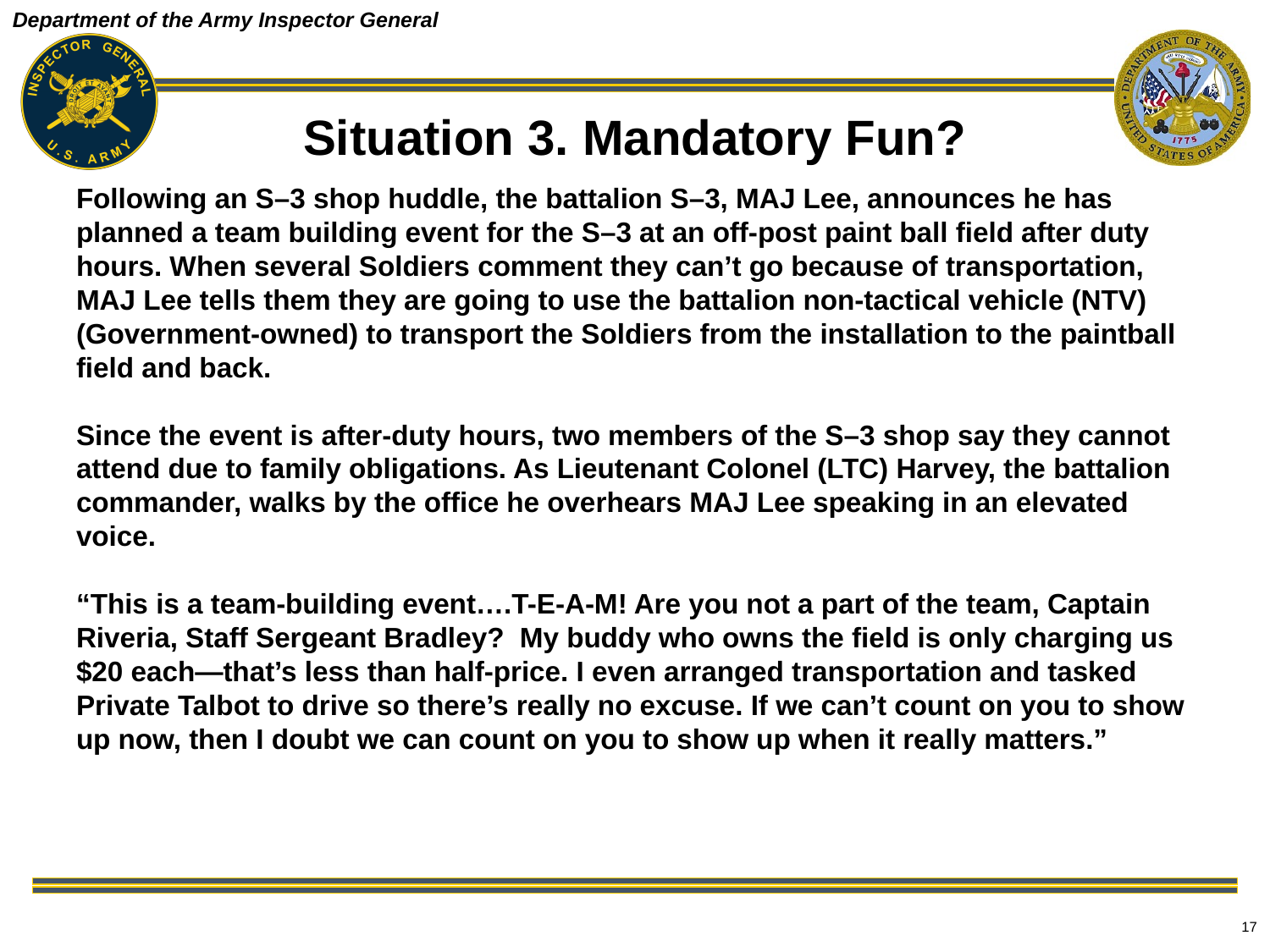

# Situation 3. Mandatory Fun?
Following an S–3 shop huddle, the battalion S–3, MAJ Lee, announces he has planned a team building event for the S–3 at an off-post paint ball field after duty hours. When several Soldiers comment they can’t go because of transportation, MAJ Lee tells them they are going to use the battalion non-tactical vehicle (NTV) (Government-owned) to transport the Soldiers from the installation to the paintball field and back.

Since the event is after-duty hours, two members of the S–3 shop say they cannot attend due to family obligations. As Lieutenant Colonel (LTC) Harvey, the battalion commander, walks by the office he overhears MAJ Lee speaking in an elevated voice.

“This is a team-building event….T-E-A-M! Are you not a part of the team, Captain Riveria, Staff Sergeant Bradley?  My buddy who owns the field is only charging us $20 each—that’s less than half-price. I even arranged transportation and tasked Private Talbot to drive so there’s really no excuse. If we can’t count on you to show up now, then I doubt we can count on you to show up when it really matters.”

17